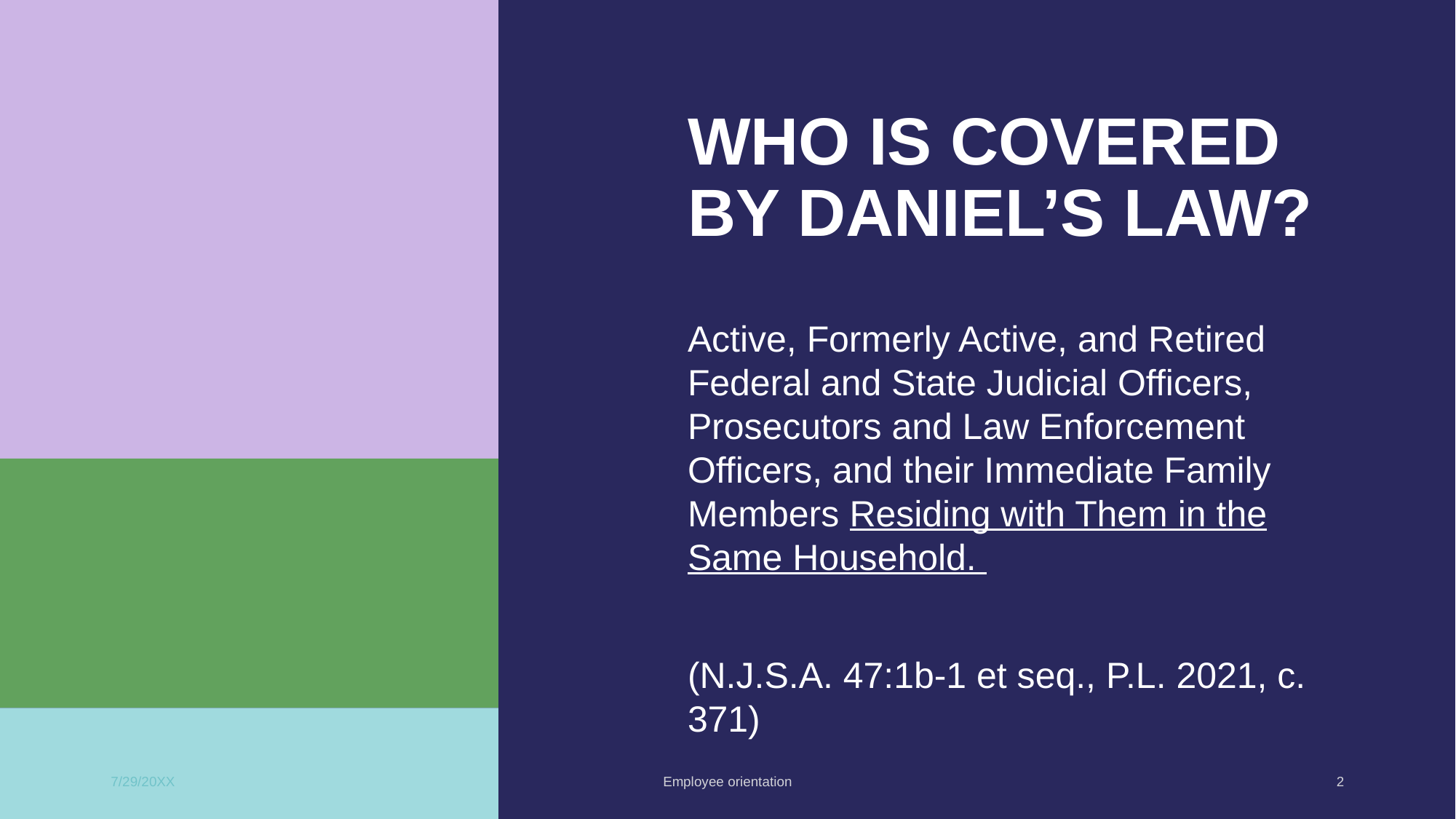

# WHO IS COVERED BY DANIEL’S LAW?
Active, Formerly Active, and Retired Federal and State Judicial Officers, Prosecutors and Law Enforcement Officers, and their Immediate Family Members Residing with Them in the Same Household.

(N.J.S.A. 47:1b-1 et seq., P.L. 2021, c. 371)

7/29/20XX
Employee orientation
2